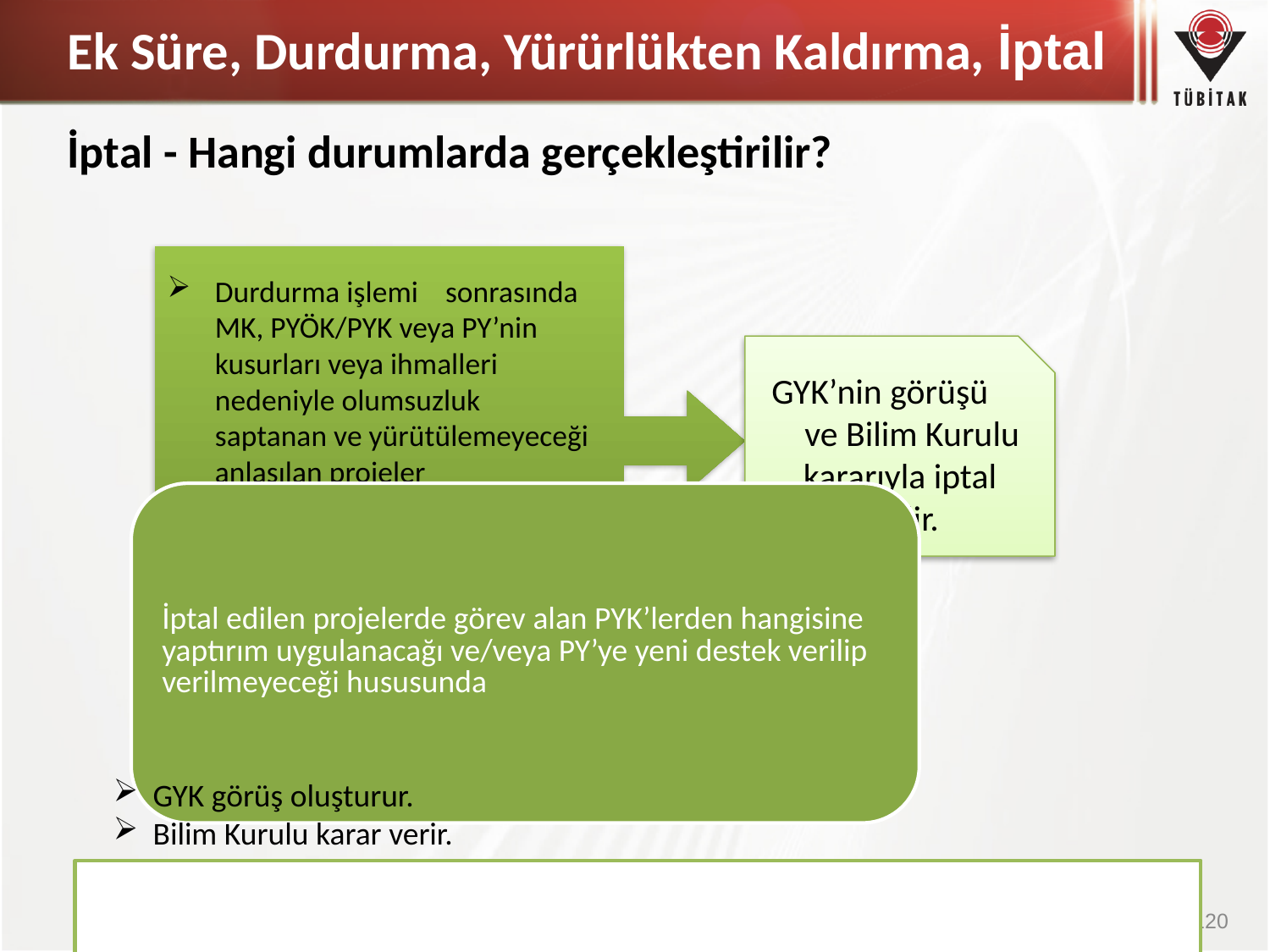

# Ek Süre, Durdurma, Yürürlükten Kaldırma, İptal
İptal - Hangi durumlarda gerçekleştirilir?

Durdurma işlemi    sonrasında MK, PYÖK/PYK veya PY’nin kusurları veya ihmalleri nedeniyle olumsuzluk saptanan ve yürütülemeyeceği anlaşılan projeler
Etiğe ilişkin esaslarda belirtilen kurallara aykırı davranışların yapıldığı tespit edilen projeler

GYK’nin görüşü          ve Bilim Kurulu
kararıyla iptal edilir.
İptal edilen projelerde görev alan PYK’lerden hangisine yaptırım uygulanacağı ve/veya PY’ye yeni destek verilip verilmeyeceği hususunda

GYK görüş oluşturur.
Bilim Kurulu karar verir.

120